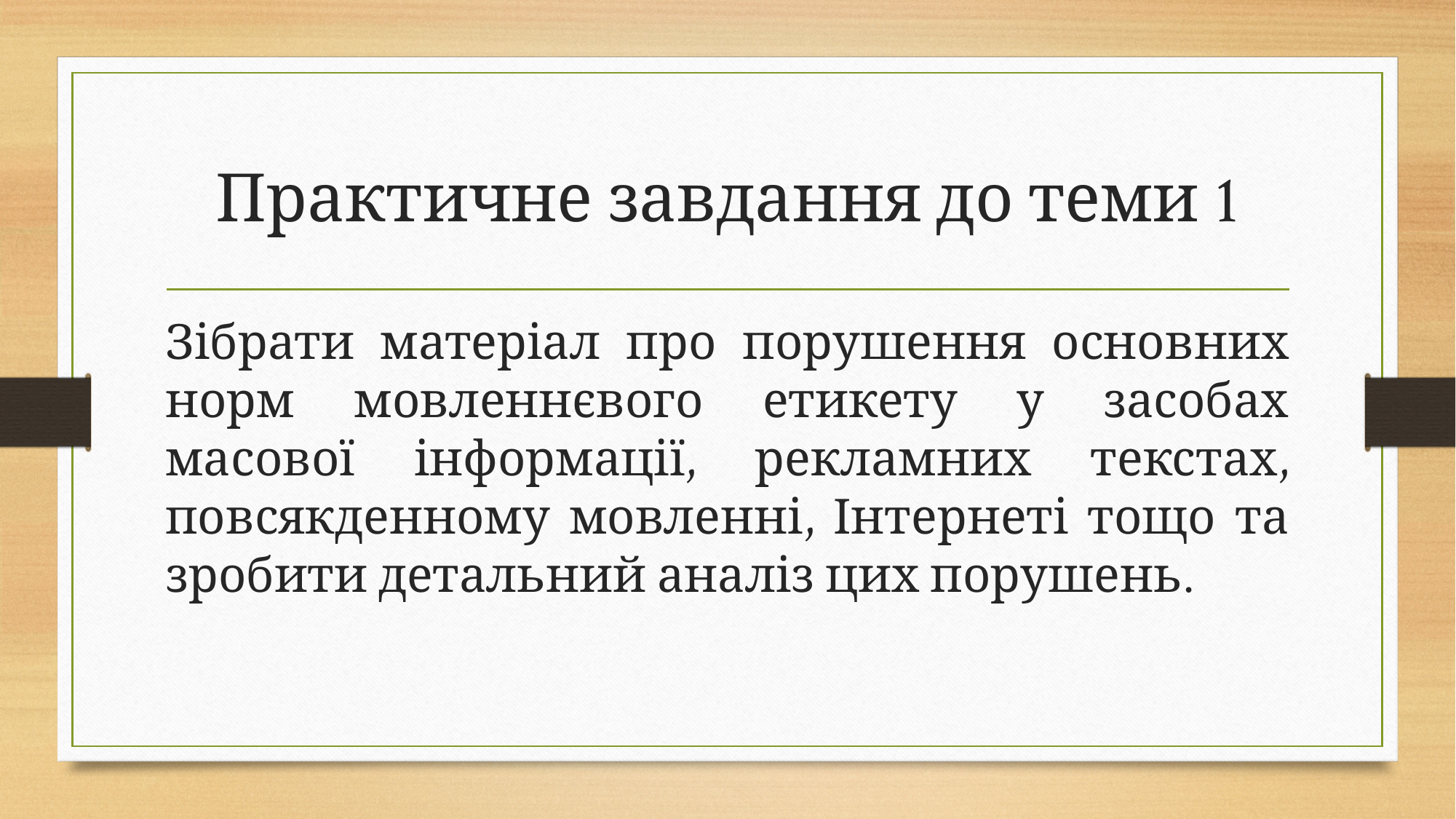

# Практичне завдання до теми 1
Зібрати матеріал про порушення основних норм мовленнєвого етикету у засобах масової інформації, рекламних текстах, повсякденному мовленні, Інтернеті тощо та зробити детальний аналіз цих порушень.